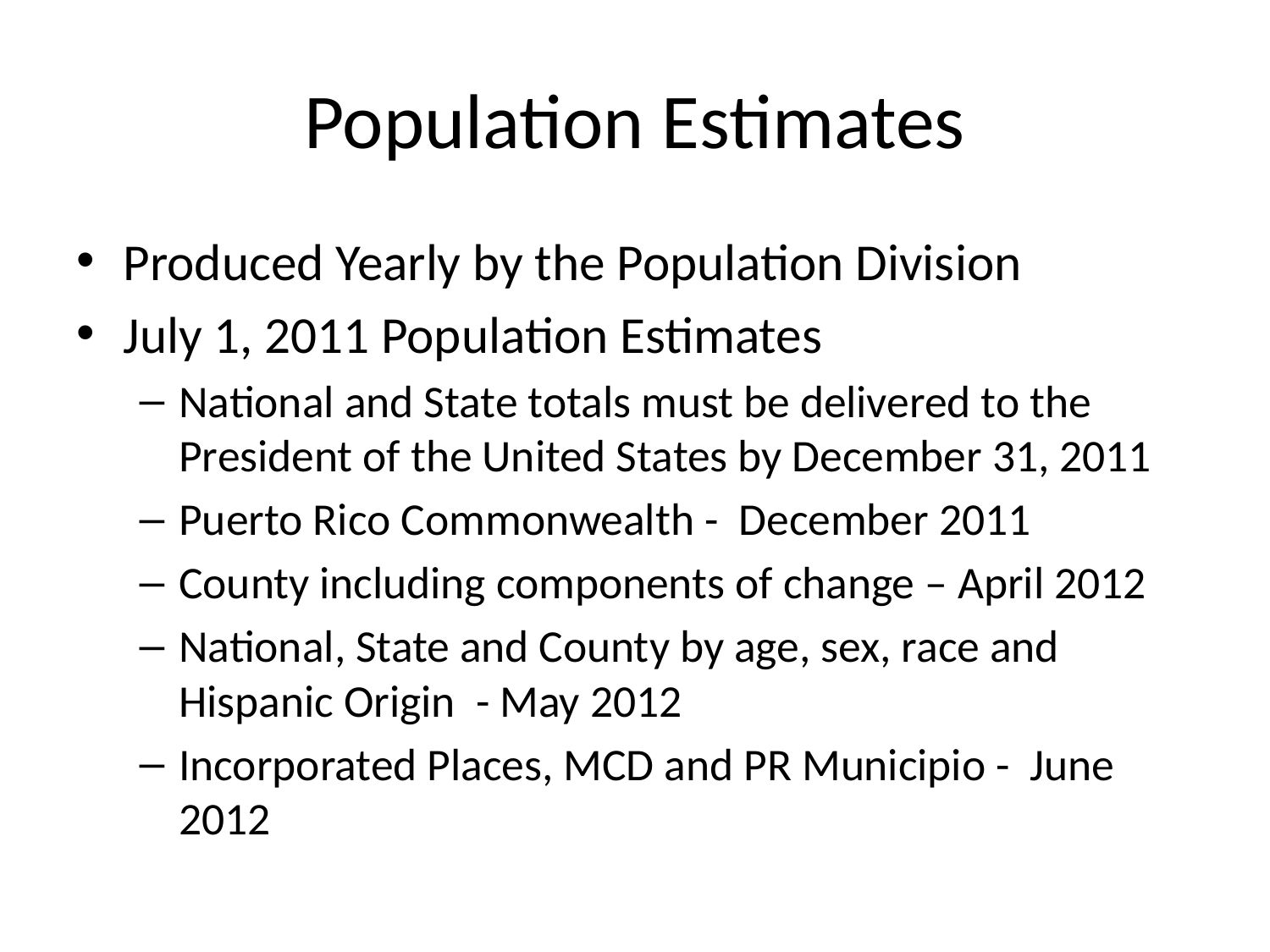

# Population Estimates
Produced Yearly by the Population Division
July 1, 2011 Population Estimates
National and State totals must be delivered to the President of the United States by December 31, 2011
Puerto Rico Commonwealth -  December 2011
County including components of change – April 2012
National, State and County by age, sex, race and Hispanic Origin  - May 2012
Incorporated Places, MCD and PR Municipio -  June 2012